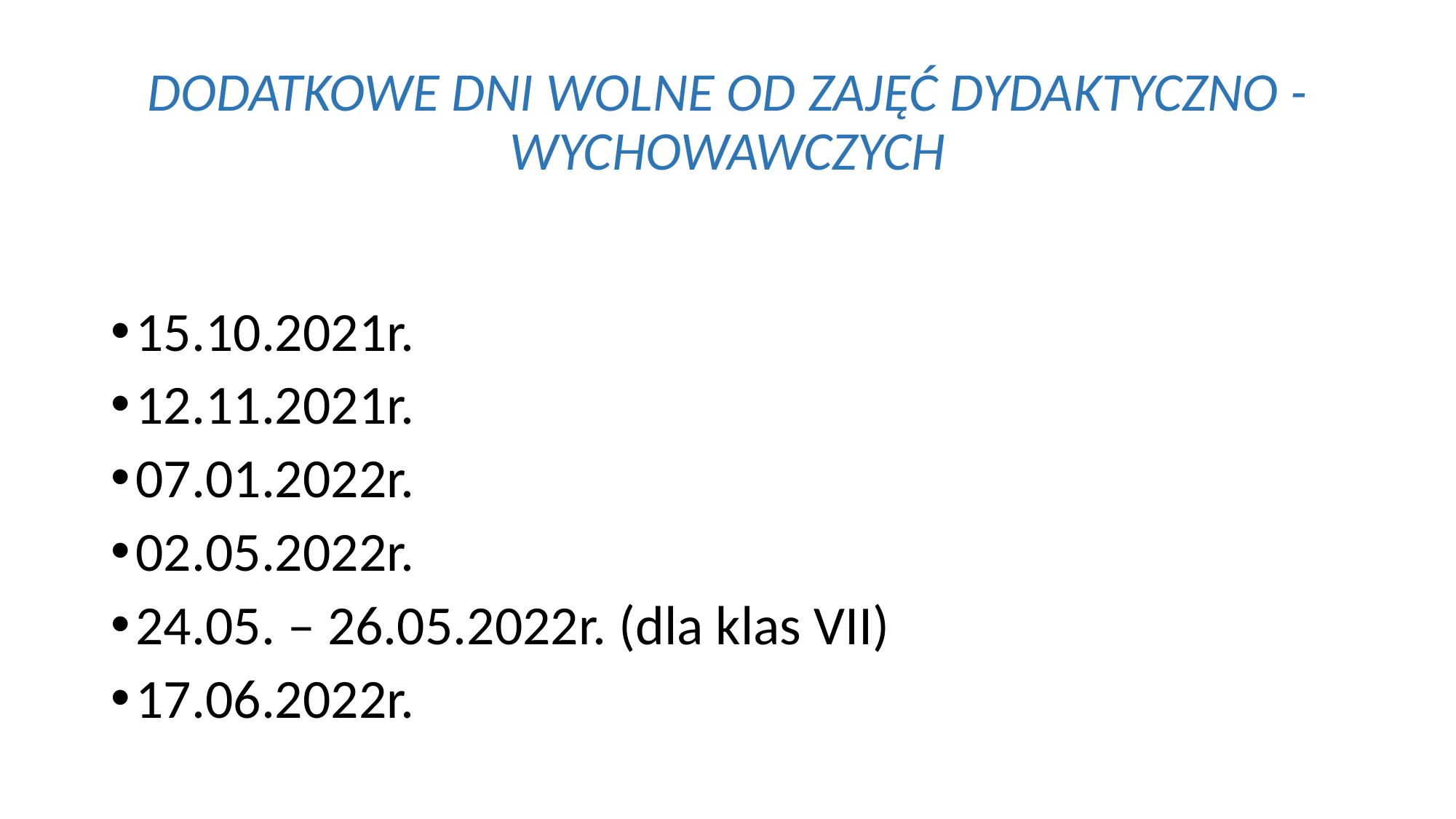

# DODATKOWE DNI WOLNE OD ZAJĘĆ DYDAKTYCZNO - WYCHOWAWCZYCH

15.10.2021r.
12.11.2021r.
07.01.2022r.
02.05.2022r.
24.05. – 26.05.2022r. (dla klas VII)
17.06.2022r.